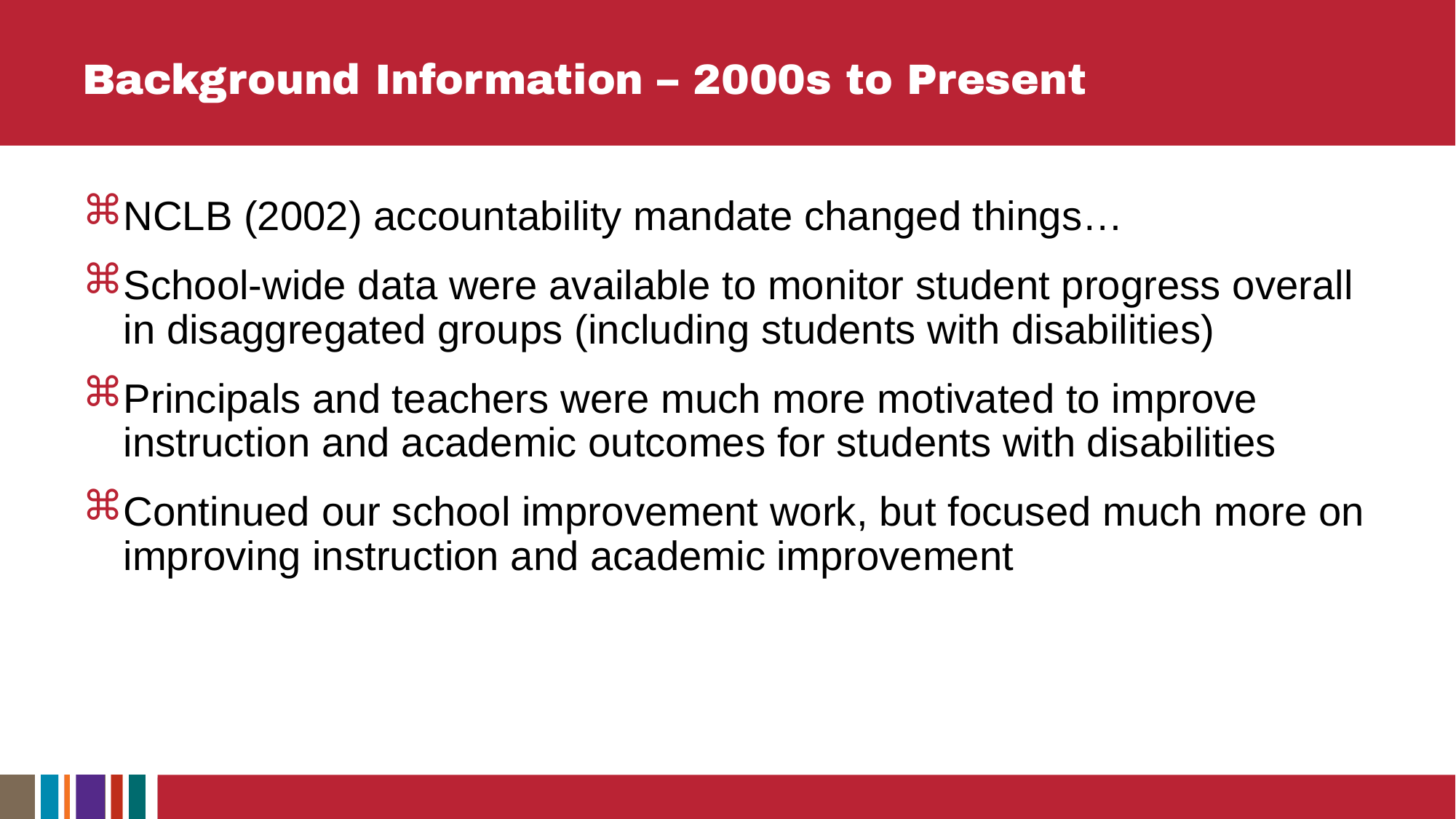

# Background Information – 2000s to Present
NCLB (2002) accountability mandate changed things…
School-wide data were available to monitor student progress overall in disaggregated groups (including students with disabilities)
Principals and teachers were much more motivated to improve instruction and academic outcomes for students with disabilities
Continued our school improvement work, but focused much more on improving instruction and academic improvement